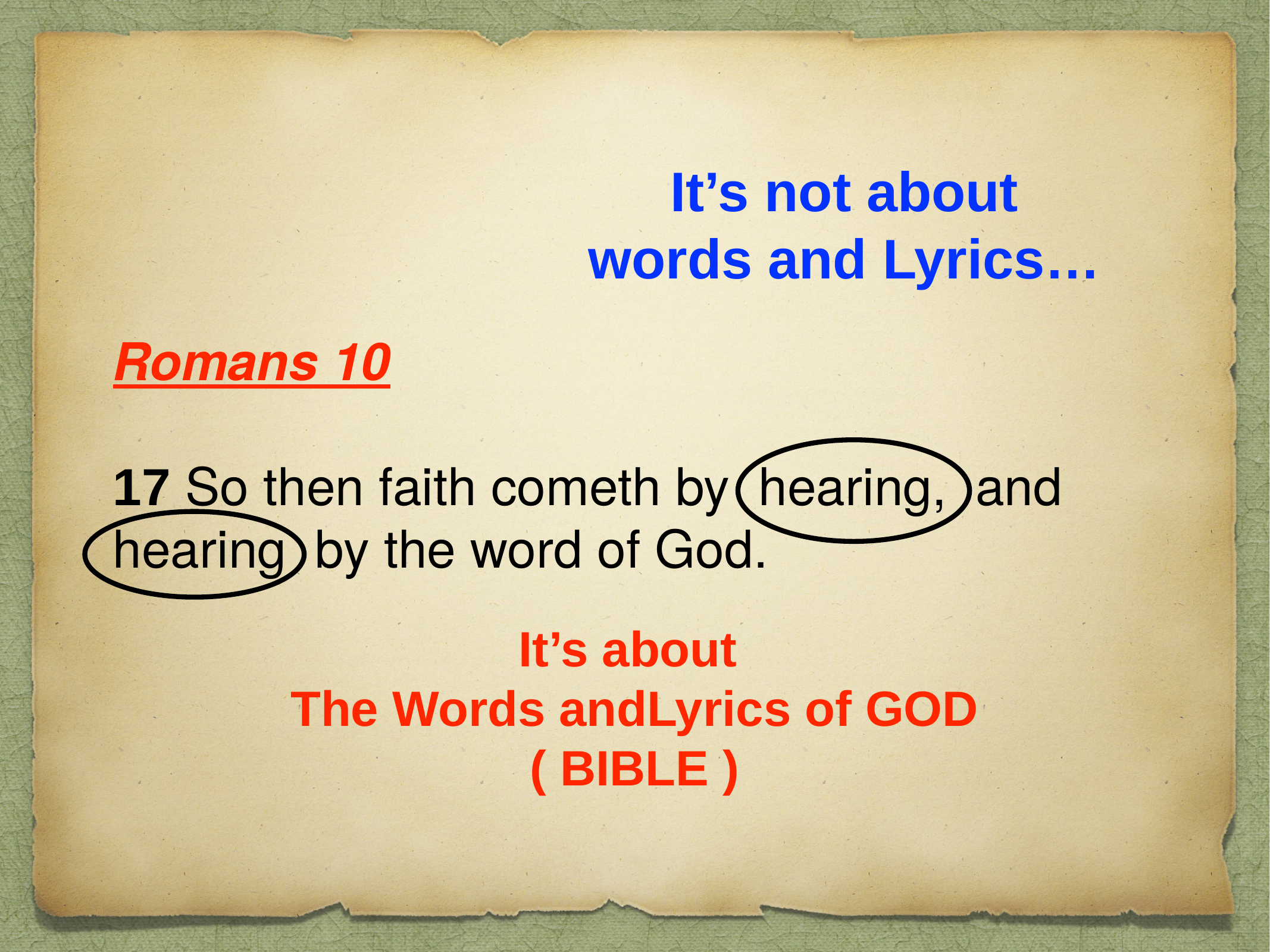

# Romans 10

17 So then faith cometh by  hearing,  and  hearing  by the word of God.
It’s not about
words and Lyrics…

It’s about
The Words andLyrics of GOD
( BIBLE )